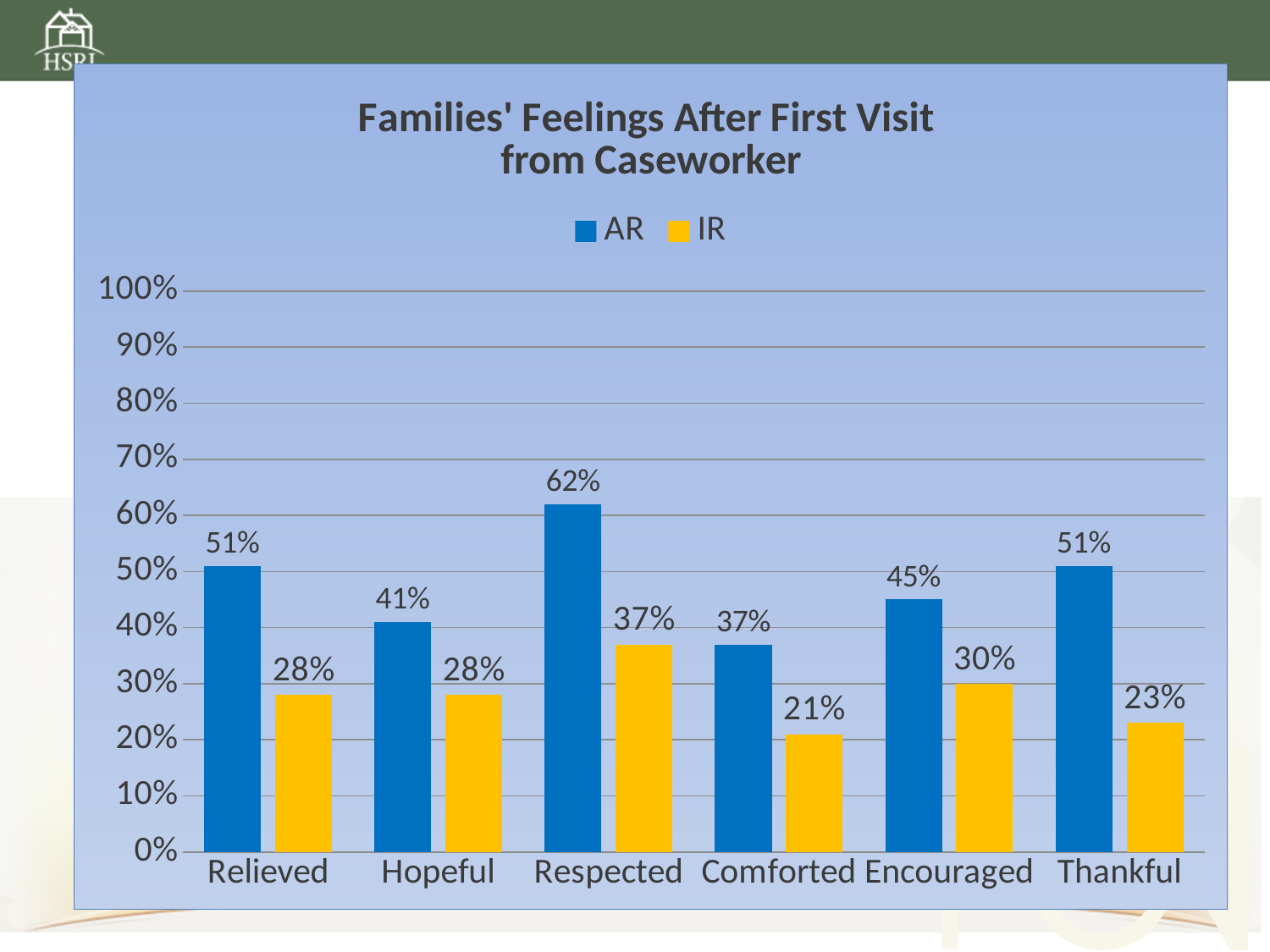

### Chart: Families' Feelings After First Visit
from Caseworker

| Category | AR | IR |
|---|---|---|
| Relieved | 0.51 | 0.2800000000000001 |
| Hopeful | 0.4100000000000003 | 0.2800000000000001 |
| Respected | 0.6200000000000013 | 0.3700000000000004 |
| Comforted | 0.3700000000000004 | 0.21000000000000021 |
| Encouraged | 0.45 | 0.3000000000000003 |
| Thankful | 0.51 | 0.23 |